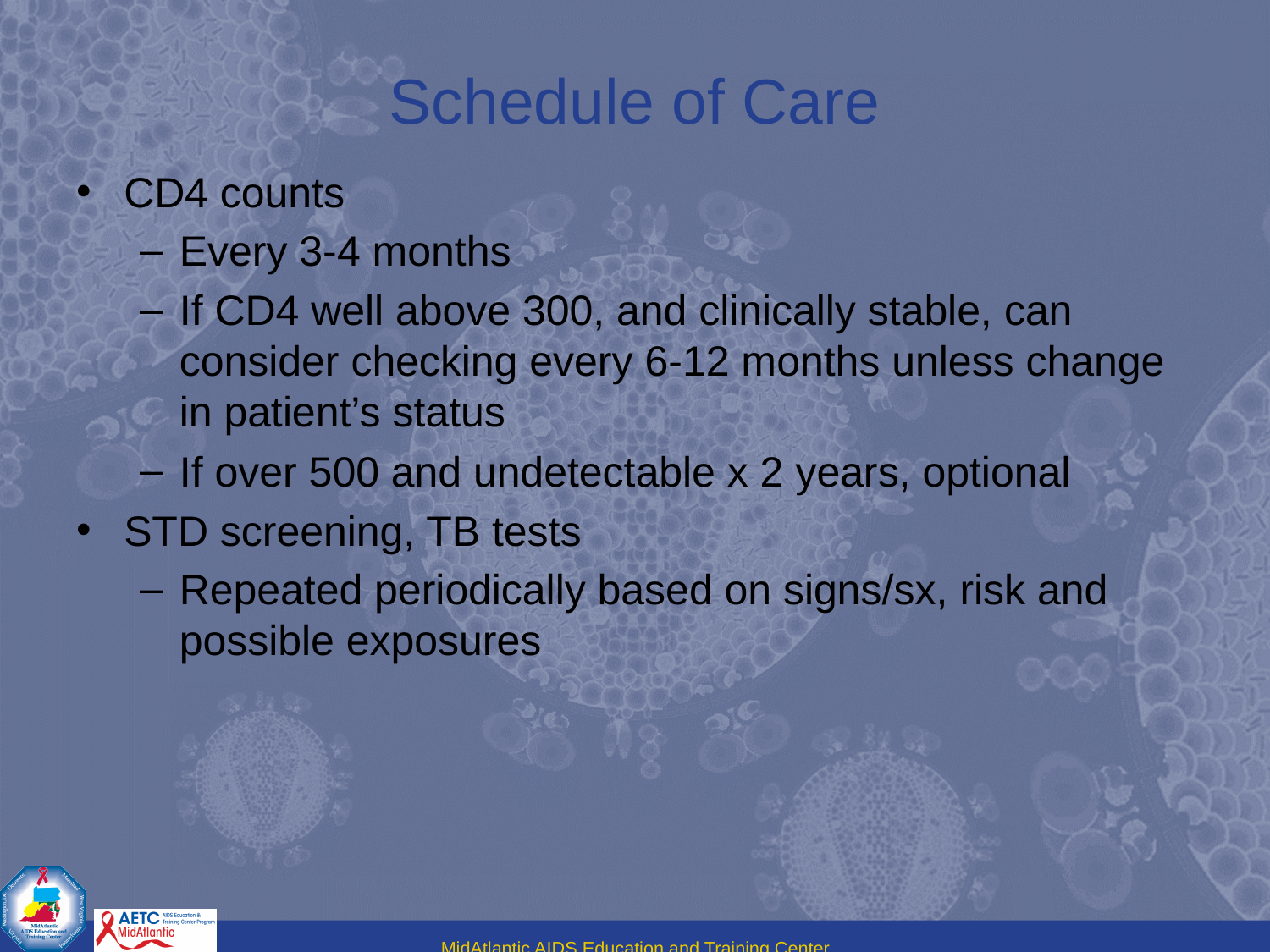

# Schedule of Care
CD4 counts
Every 3-4 months
If CD4 well above 300, and clinically stable, can consider checking every 6-12 months unless change in patient’s status
If over 500 and undetectable x 2 years, optional
STD screening, TB tests
Repeated periodically based on signs/sx, risk and possible exposures